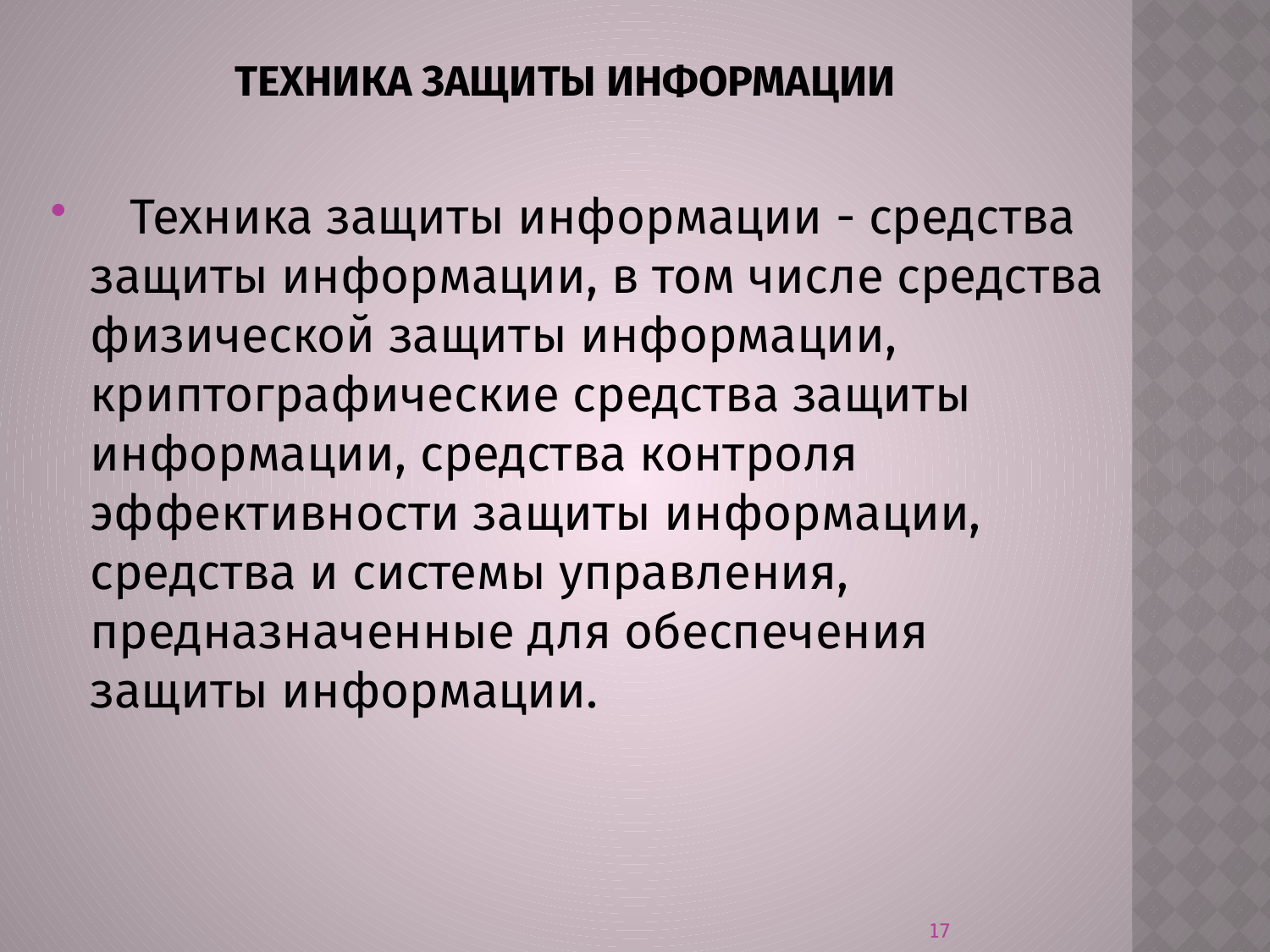

# техника защиты информации
   Техника защиты информации - средства защиты информации, в том числе средства физической защиты информации, криптографические средства защиты информации, средства контроля эффективности защиты информации, средства и системы управления, предназначенные для обеспечения защиты информации.
17